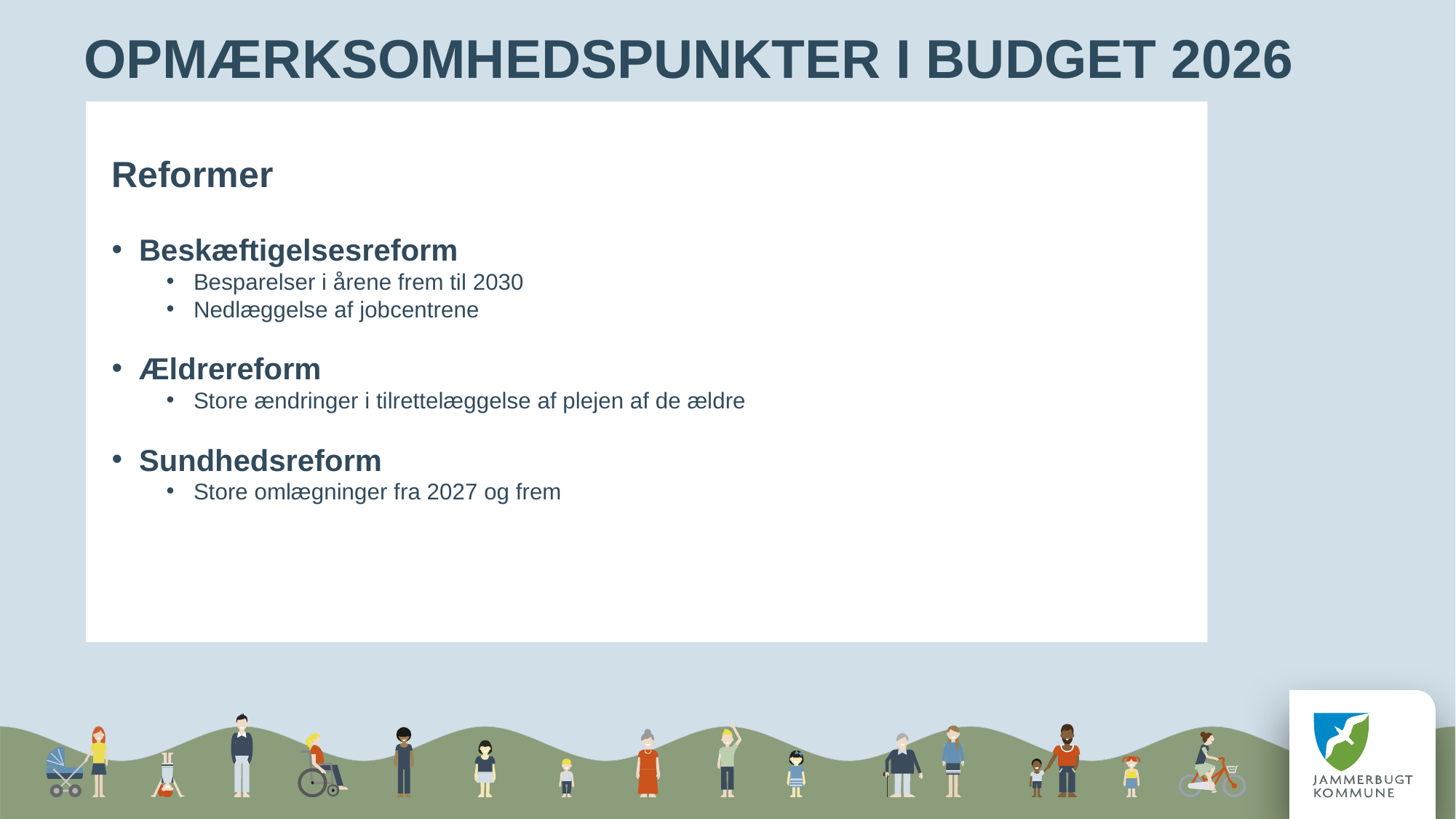

OPMÆRKSOMHEDSPUNKTER i budget 2026

Reformer

Beskæftigelsesreform
Besparelser i årene frem til 2030
Nedlæggelse af jobcentrene

Ældrereform
Store ændringer i tilrettelæggelse af plejen af de ældre

Sundhedsreform
Store omlægninger fra 2027 og frem